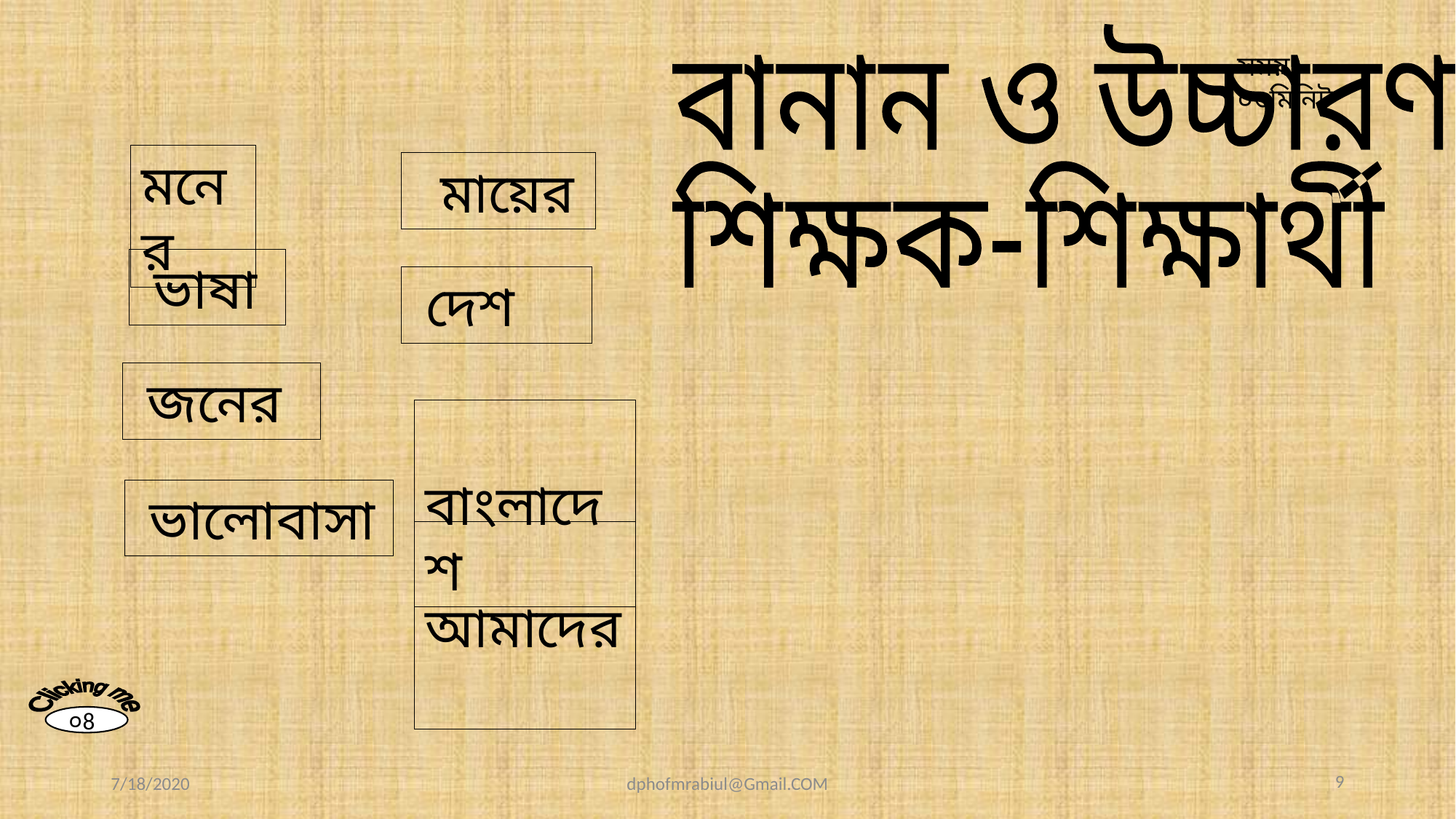

বানান ও উচ্চারণ
শিক্ষক-শিক্ষার্থী
সময়ঃ  ০৬মিনিট
মনের
  মায়ের
 ভাষা
 দেশ
 জনের
 বাংলাদেশ
 ভালোবাসা
 আমাদের
Clicking me
০8
9
7/18/2020
dphofmrabiul@Gmail.COM